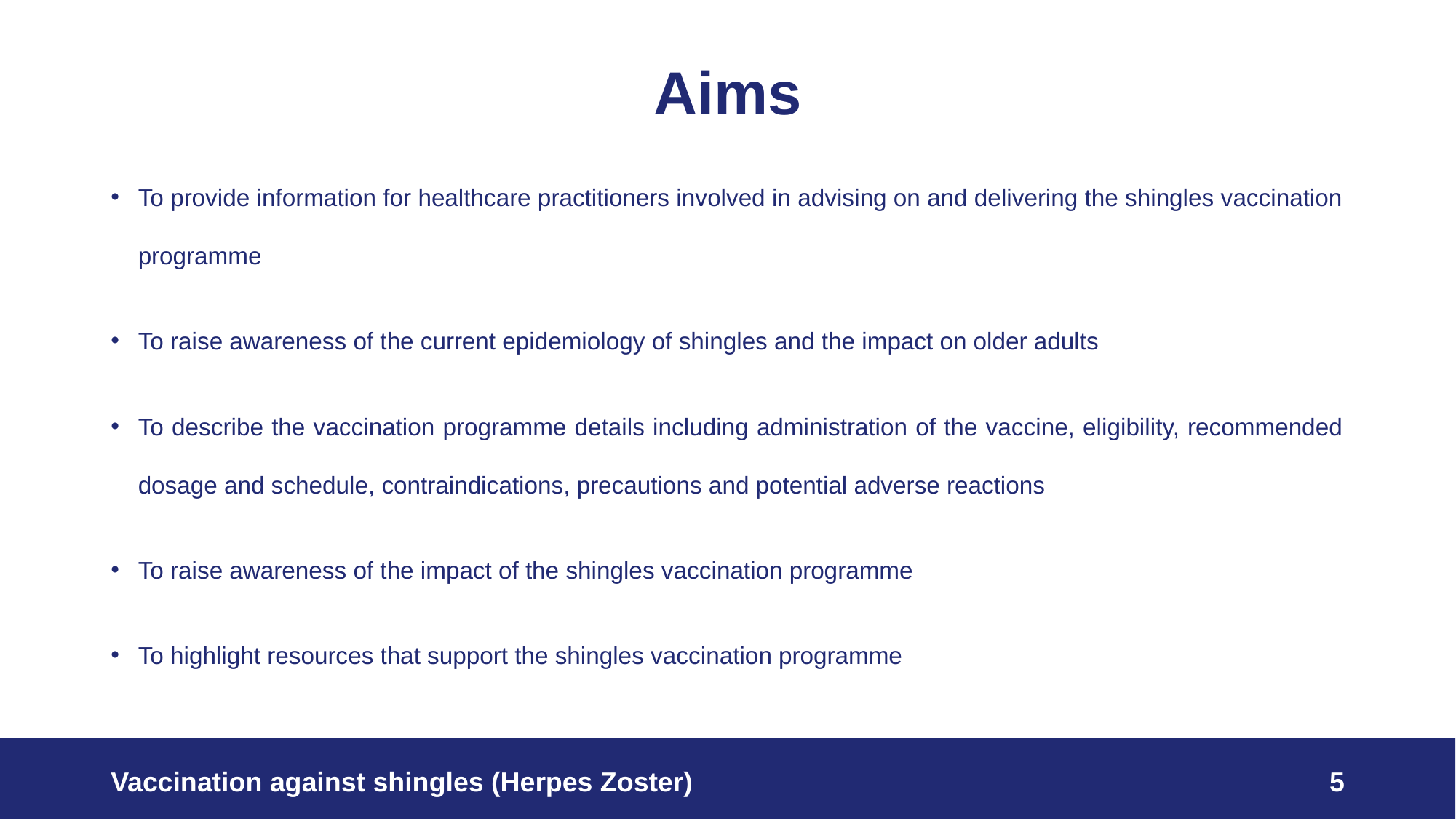

# Aims
To provide information for healthcare practitioners involved in advising on and delivering the shingles vaccination programme
To raise awareness of the current epidemiology of shingles and the impact on older adults
To describe the vaccination programme details including administration of the vaccine, eligibility, recommended dosage and schedule, contraindications, precautions and potential adverse reactions
To raise awareness of the impact of the shingles vaccination programme
To highlight resources that support the shingles vaccination programme

Vaccination against shingles (Herpes Zoster)
5